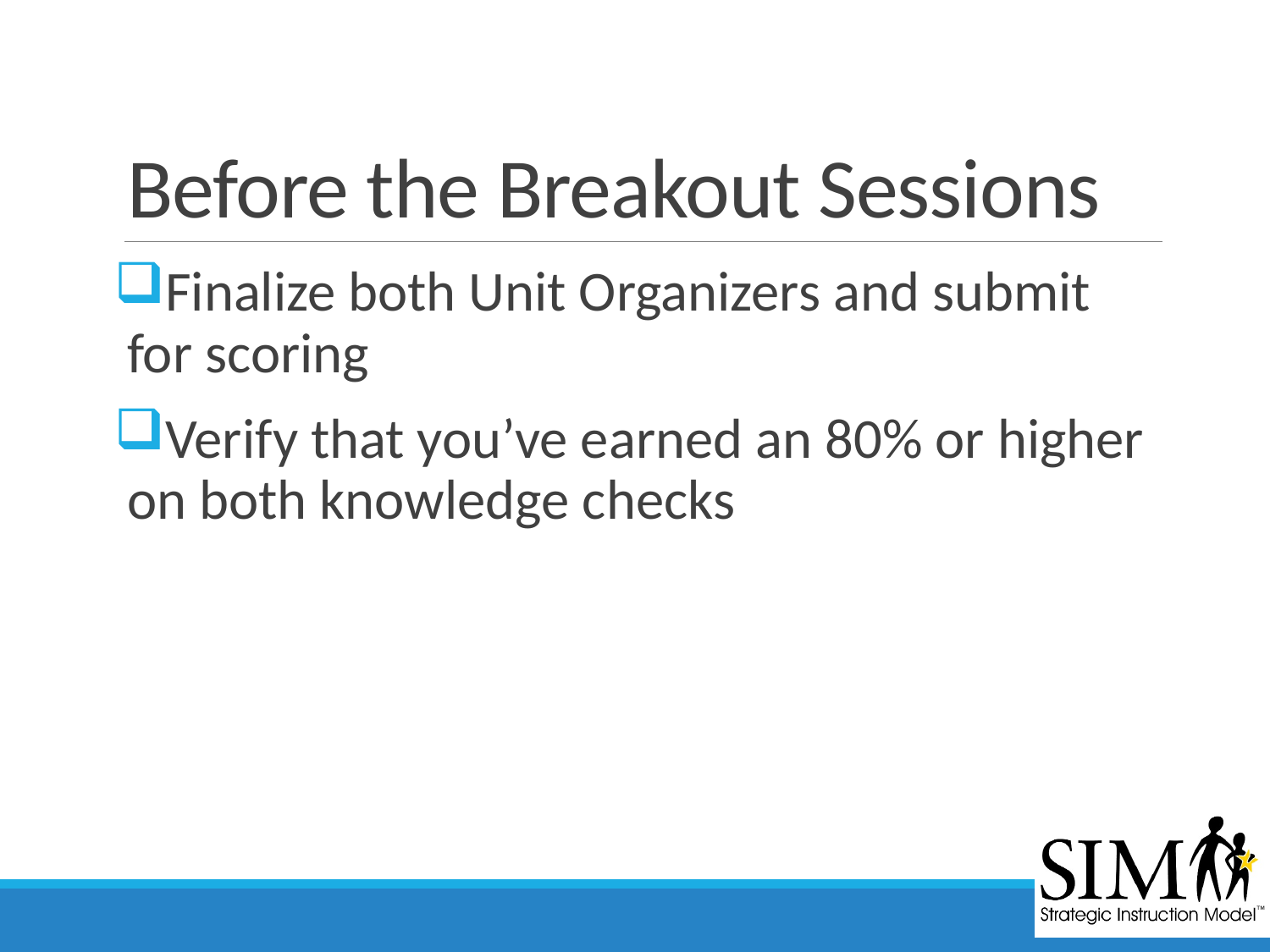

# Before the Breakout Sessions
Finalize both Unit Organizers and submit for scoring
Verify that you’ve earned an 80% or higher on both knowledge checks